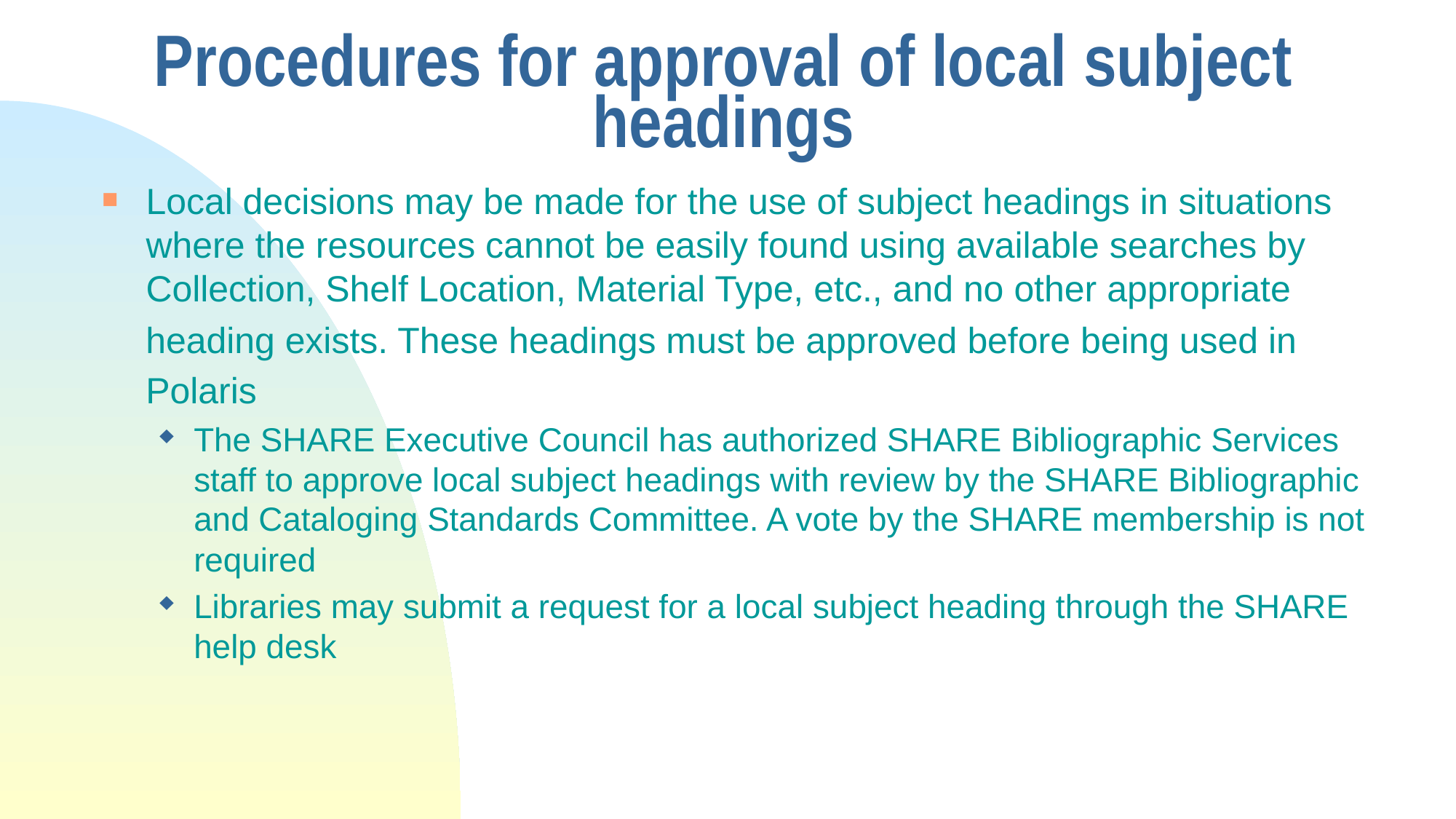

# Procedures for approval of local subject headings
Local decisions may be made for the use of subject headings in situations where the resources cannot be easily found using available searches by Collection, Shelf Location, Material Type, etc., and no other appropriate
    heading exists. These headings must be approved before being used in
    Polaris
The SHARE Executive Council has authorized SHARE Bibliographic Services staff to approve local subject headings with review by the SHARE Bibliographic and Cataloging Standards Committee. A vote by the SHARE membership is not required
Libraries may submit a request for a local subject heading through the SHARE help desk